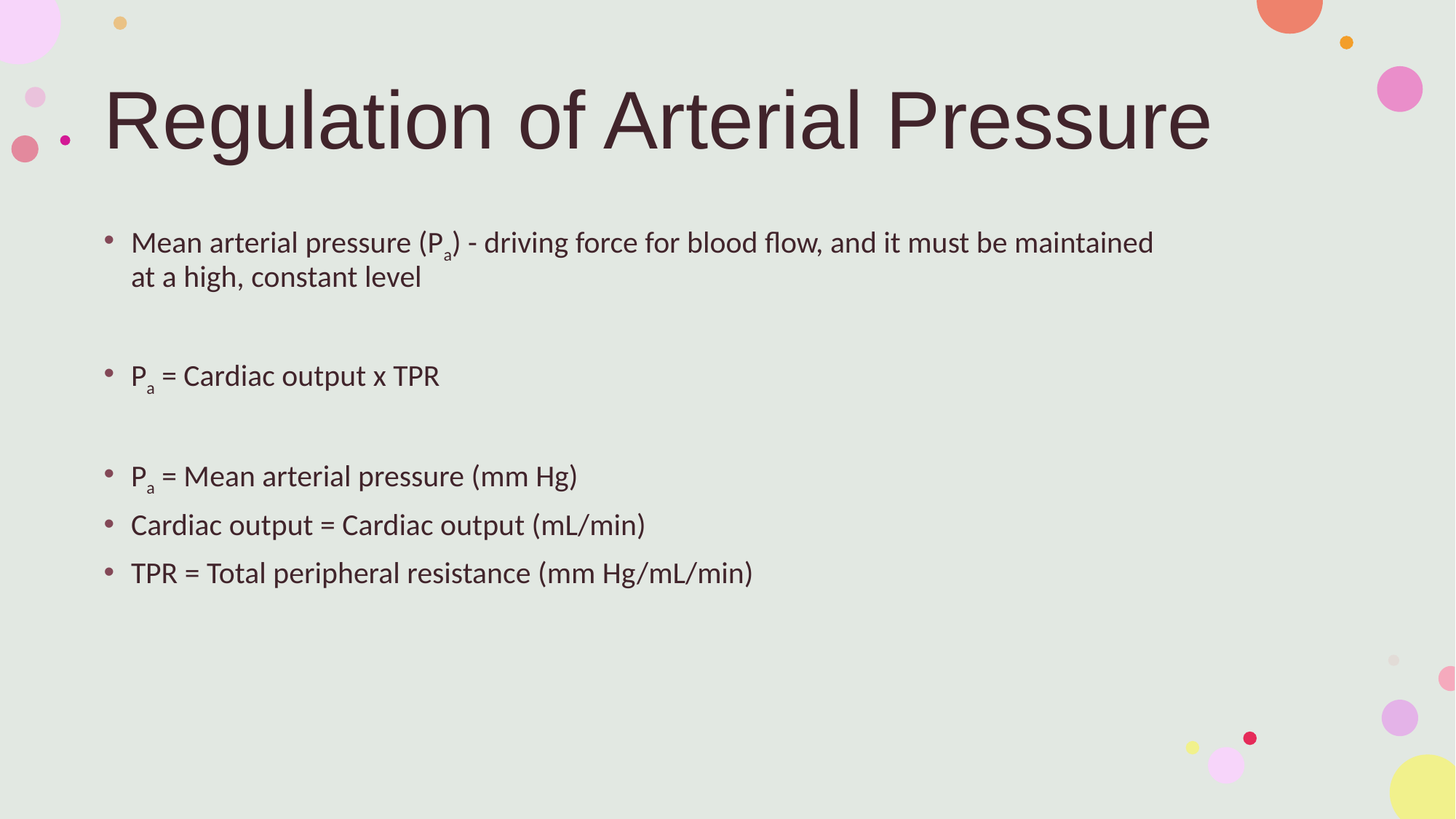

# Regulation of Arterial Pressure
Mean arterial pressure (Pa) - driving force for blood flow, and it must be maintained
at a high, constant level

Pa = Cardiac output x TPR

Pa = Mean arterial pressure (mm Hg)
Cardiac output = Cardiac output (mL/min)
TPR = Total peripheral resistance (mm Hg/mL/min)